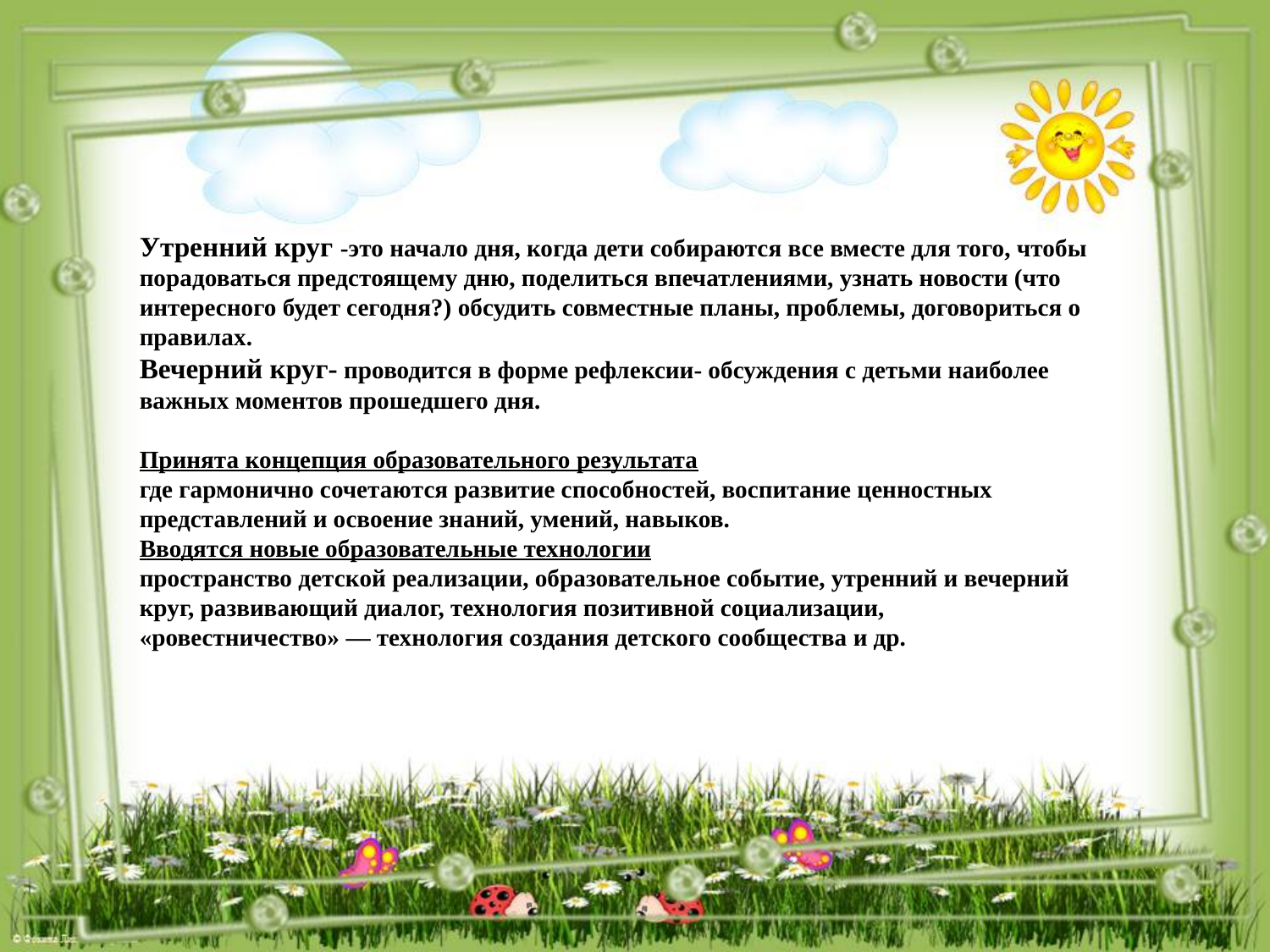

Утренний круг -это начало дня, когда дети собираются все вместе для того, чтобы порадоваться предстоящему дню, поделиться впечатлениями, узнать новости (что интересного будет сегодня?) обсудить совместные планы, проблемы, договориться о правилах.
Вечерний круг- проводится в форме рефлексии- обсуждения с детьми наиболее важных моментов прошедшего дня.

Принята концепция образовательного результата
где гармонично сочетаются развитие способностей, воспитание ценностных представлений и освоение знаний, умений, навыков.
Вводятся новые образовательные технологии
пространство детской реализации, образовательное событие, утренний и вечерний круг, развивающий диалог, технология позитивной социализации, «ровестничество» — технология создания детского сообщества и др.